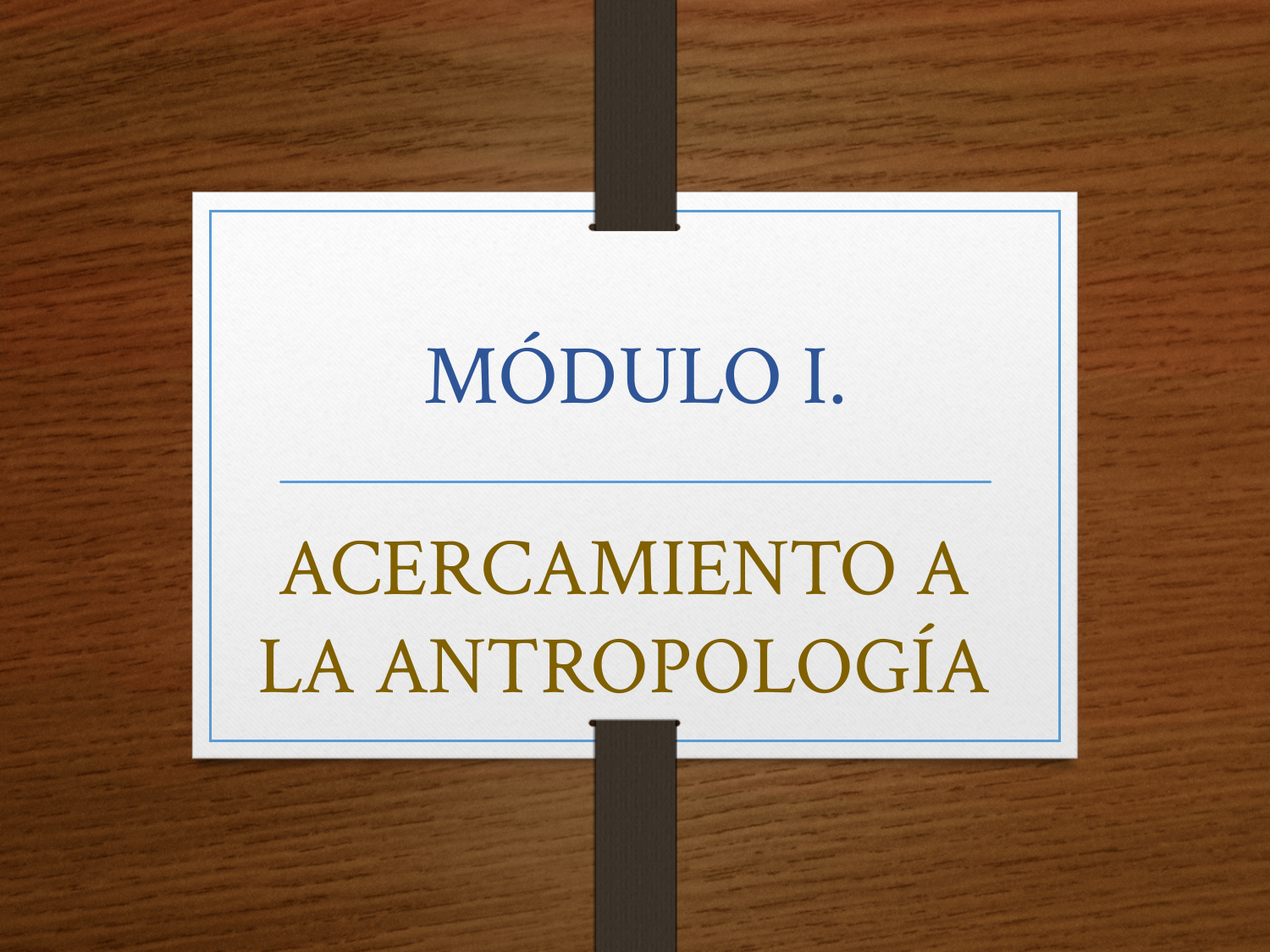

# MÓDULO I.
ACERCAMIENTO A LA ANTROPOLOGÍA